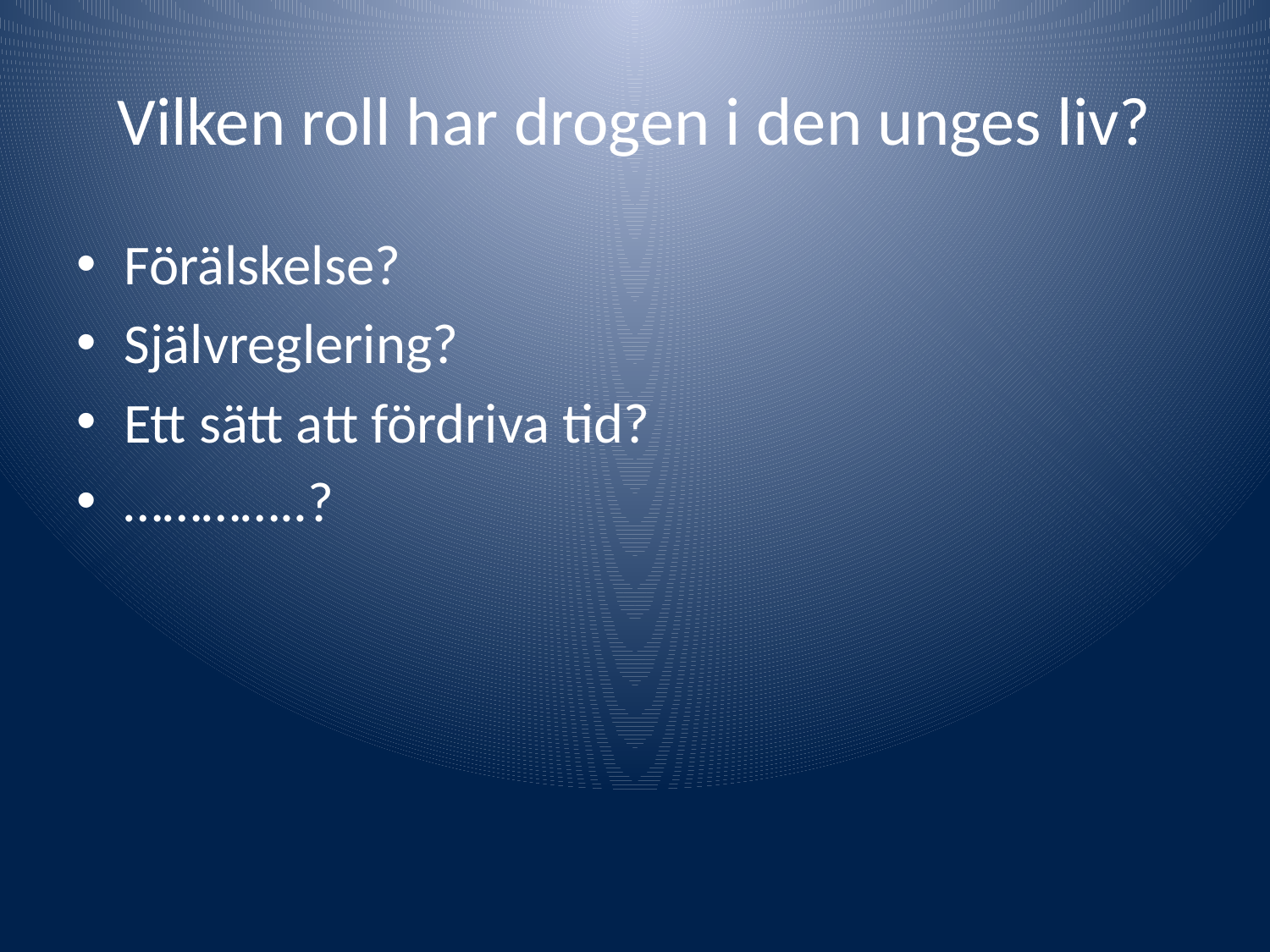

# Vilken roll har drogen i den unges liv?
Förälskelse?
Självreglering?
Ett sätt att fördriva tid?
…………..?